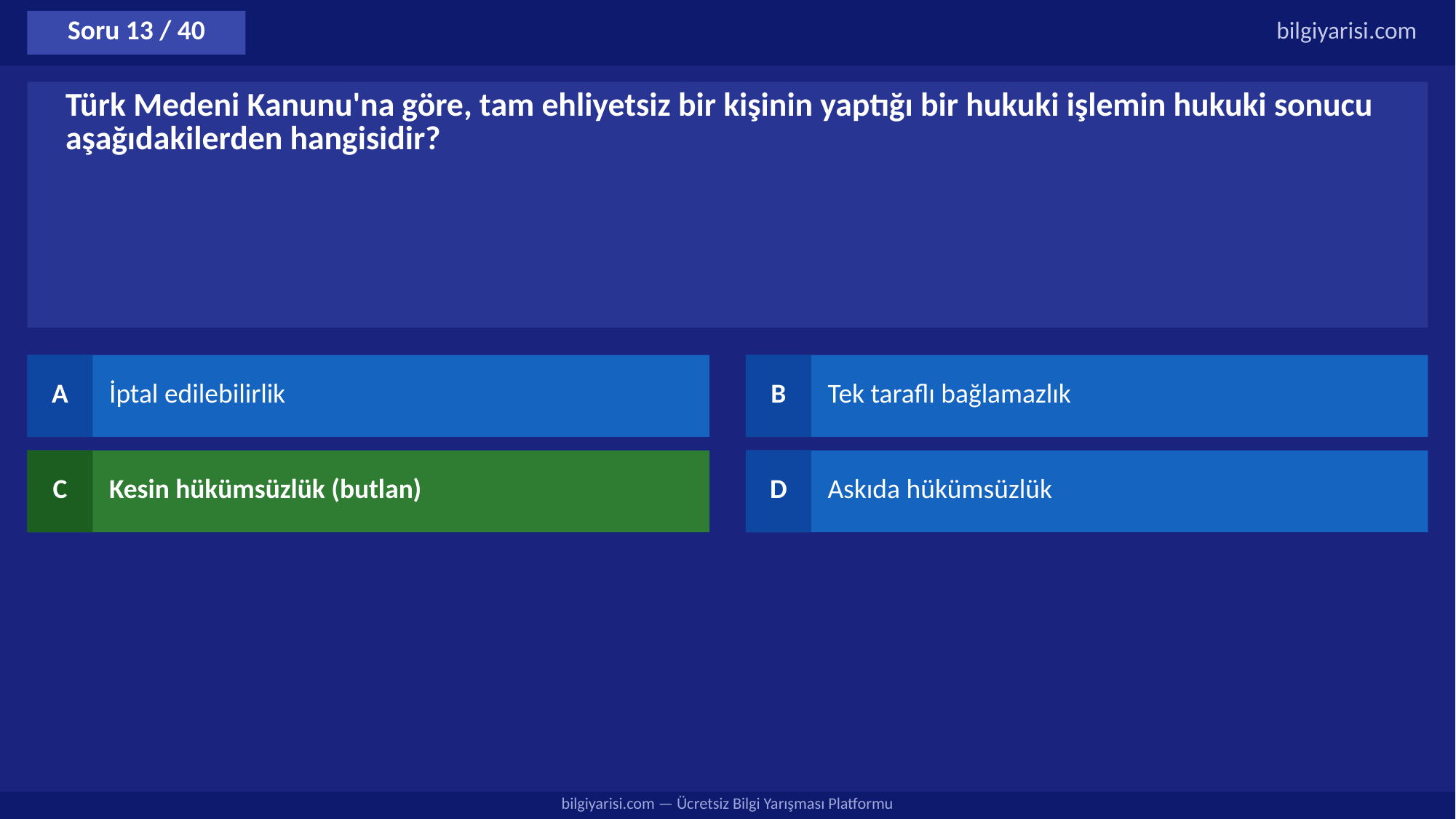

Soru 13 / 40
bilgiyarisi.com

Türk Medeni Kanunu'na göre, tam ehliyetsiz bir kişinin yaptığı bir hukuki işlemin hukuki sonucu aşağıdakilerden hangisidir?

A
İptal edilebilirlik

B
Tek taraflı bağlamazlık

C
Kesin hükümsüzlük (butlan)

D
Askıda hükümsüzlük
bilgiyarisi.com — Ücretsiz Bilgi Yarışması Platformu